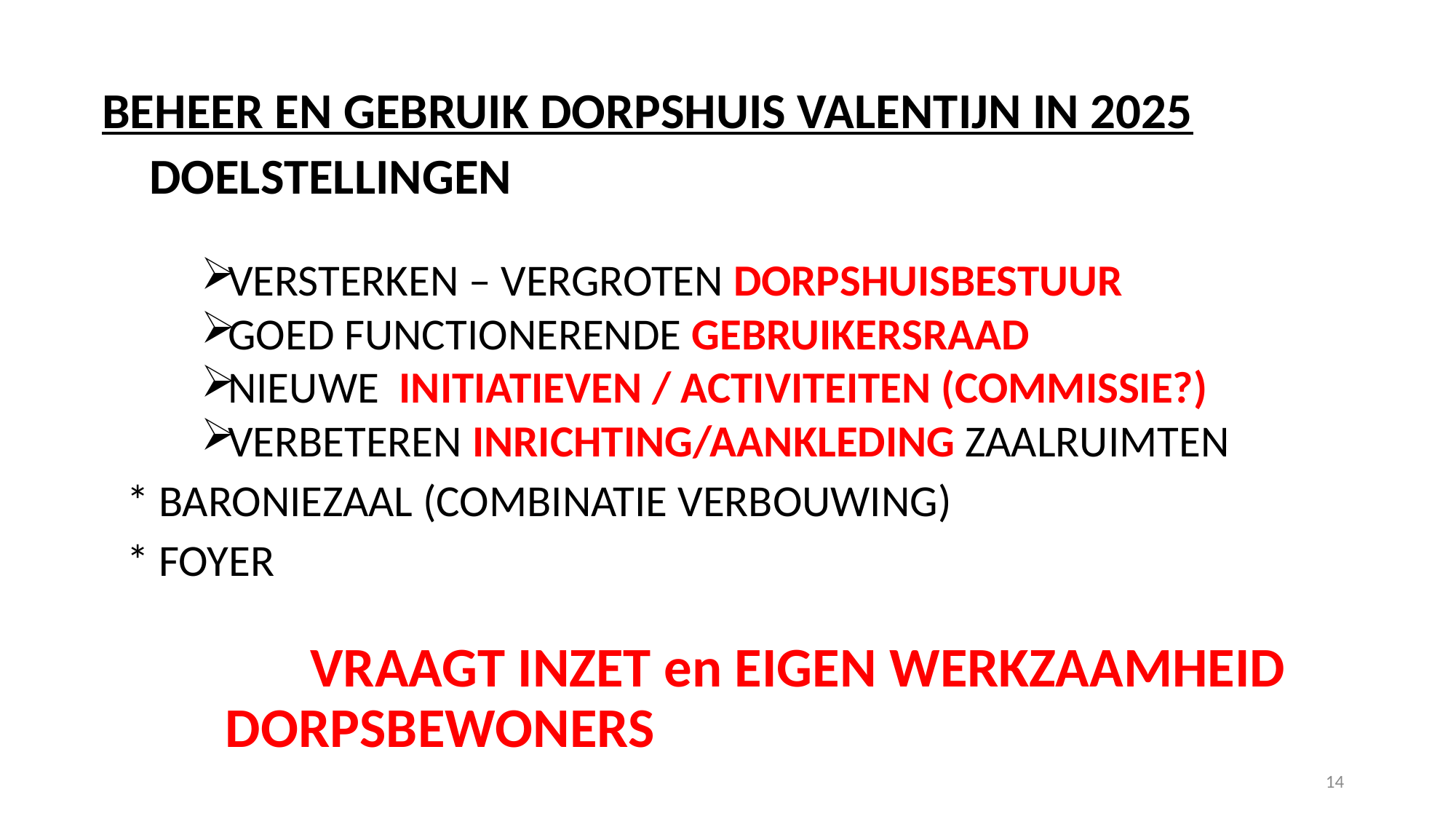

BEHEER EN GEBRUIK DORPSHUIS VALENTIJN IN 2025
				  DOELSTELLINGEN

VERSTERKEN – VERGROTEN DORPSHUISBESTUUR
GOED FUNCTIONERENDE GEBRUIKERSRAAD
NIEUWE  INITIATIEVEN / ACTIVITEITEN (COMMISSIE?)
VERBETEREN INRICHTING/AANKLEDING ZAALRUIMTEN
			* BARONIEZAAL (COMBINATIE VERBOUWING)
			* FOYER

               VRAAGT INZET en EIGEN WERKZAAMHEID  DORPSBEWONERS
14